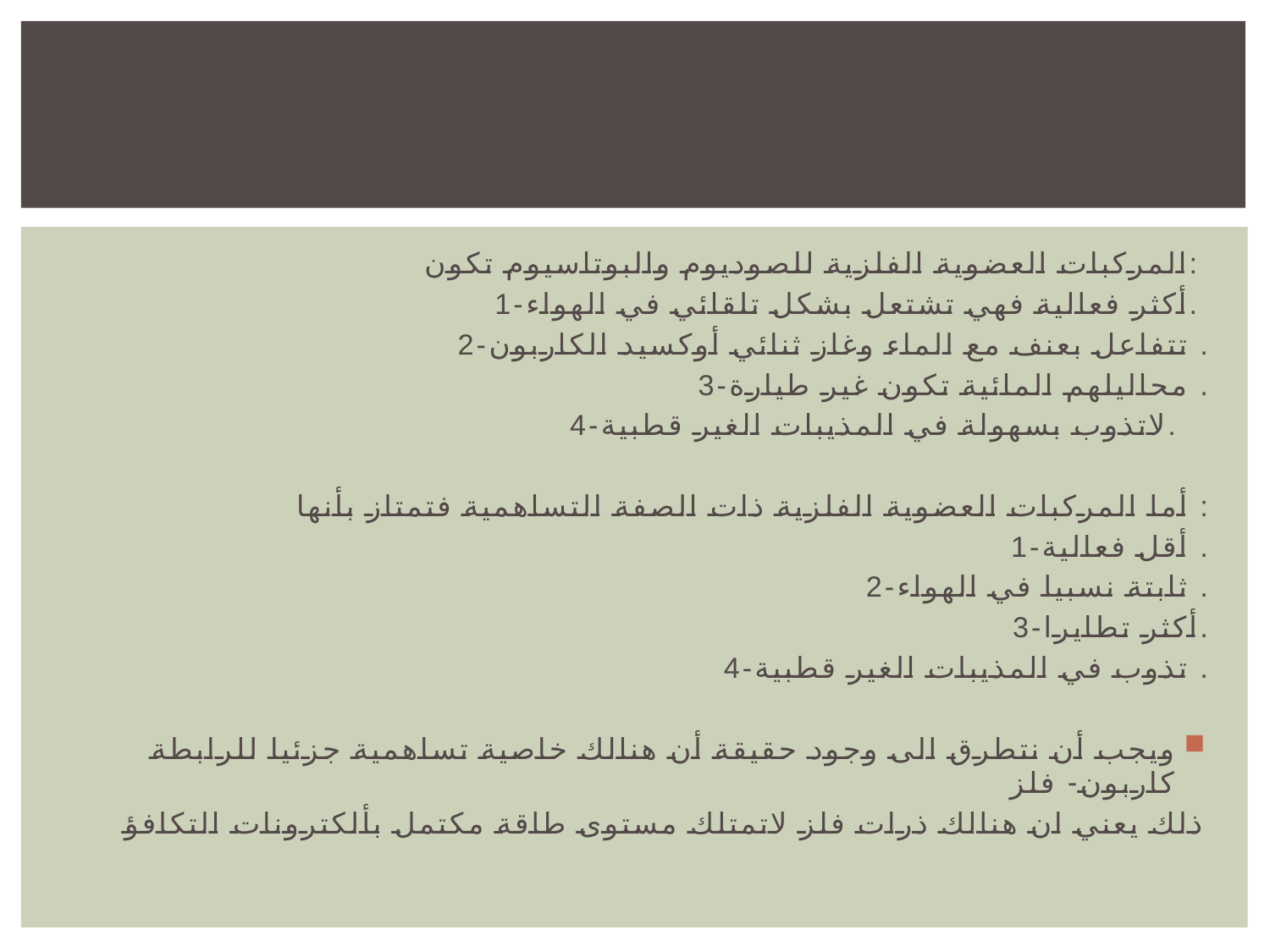

#
المركبات العضوية الفلزية للصوديوم والبوتاسيوم تكون:
1-أكثر فعالية فهي تشتعل بشكل تلقائي في الهواء.
2-تتفاعل بعنف مع الماء وغاز ثنائي أوكسيد الكاربون .
3-محاليلهم المائية تكون غير طيارة .
4-لاتذوب بسهولة في المذيبات الغير قطبية.

أما المركبات العضوية الفلزية ذات الصفة التساهمية فتمتاز بأنها :
1-أقل فعالية .
2-ثابتة نسبيا في الهواء .
3-أكثر تطايرا.
 4-تذوب في المذيبات الغير قطبية .

ويجب أن نتطرق الى وجود حقيقة أن هنالك خاصية تساهمية جزئيا للرابطة كاربون- فلز
ذلك يعني ان هنالك ذرات فلز لاتمتلك مستوى طاقة مكتمل بألكترونات التكافؤ